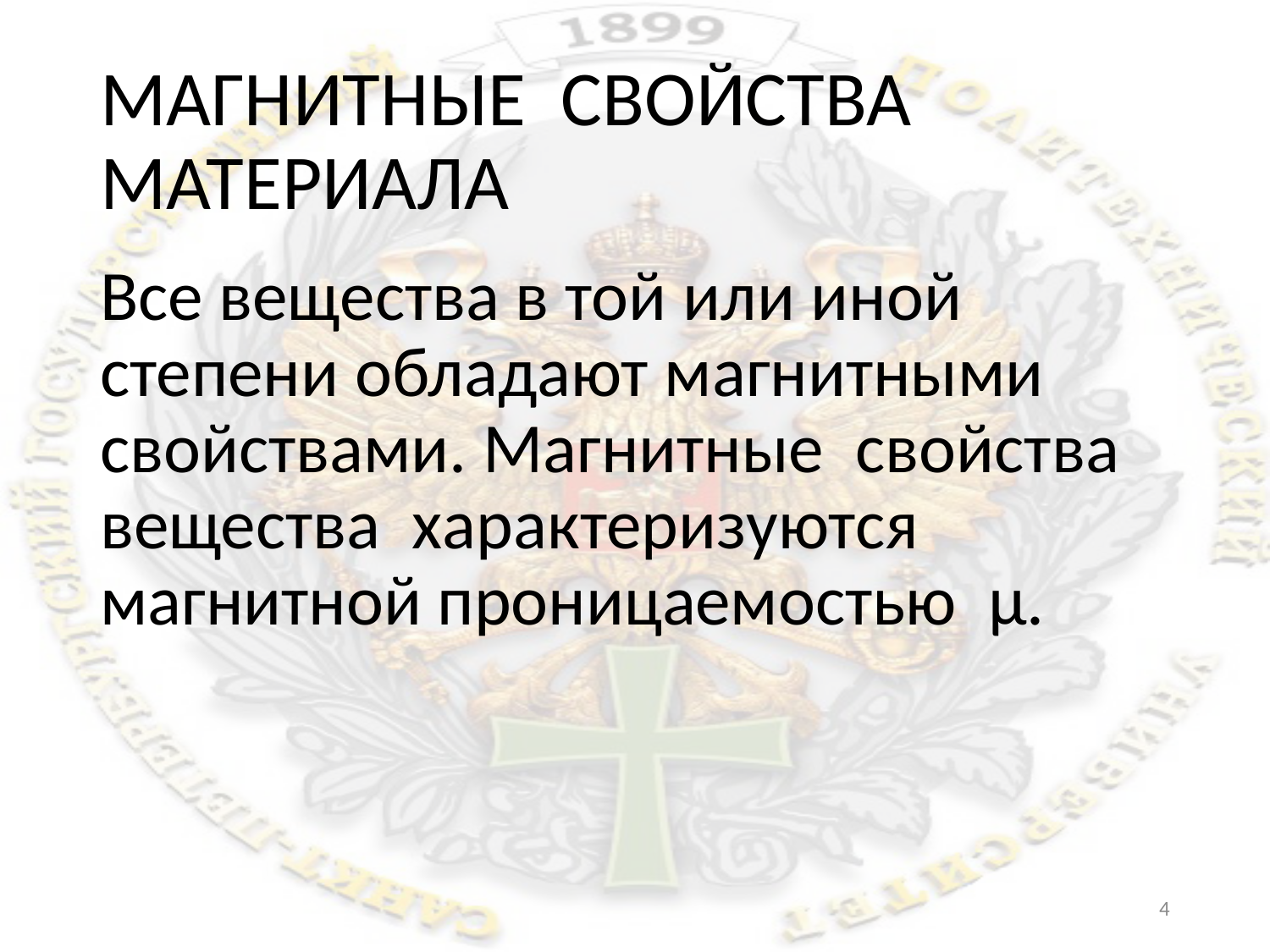

# МАГНИТНЫЕ  СВОЙСТВА  МАТЕРИАЛА
Все вещества в той или иной степени обладают магнитными свойствами. Магнитные  свойства  вещества  характеризуются магнитной проницаемостью  µ.
4